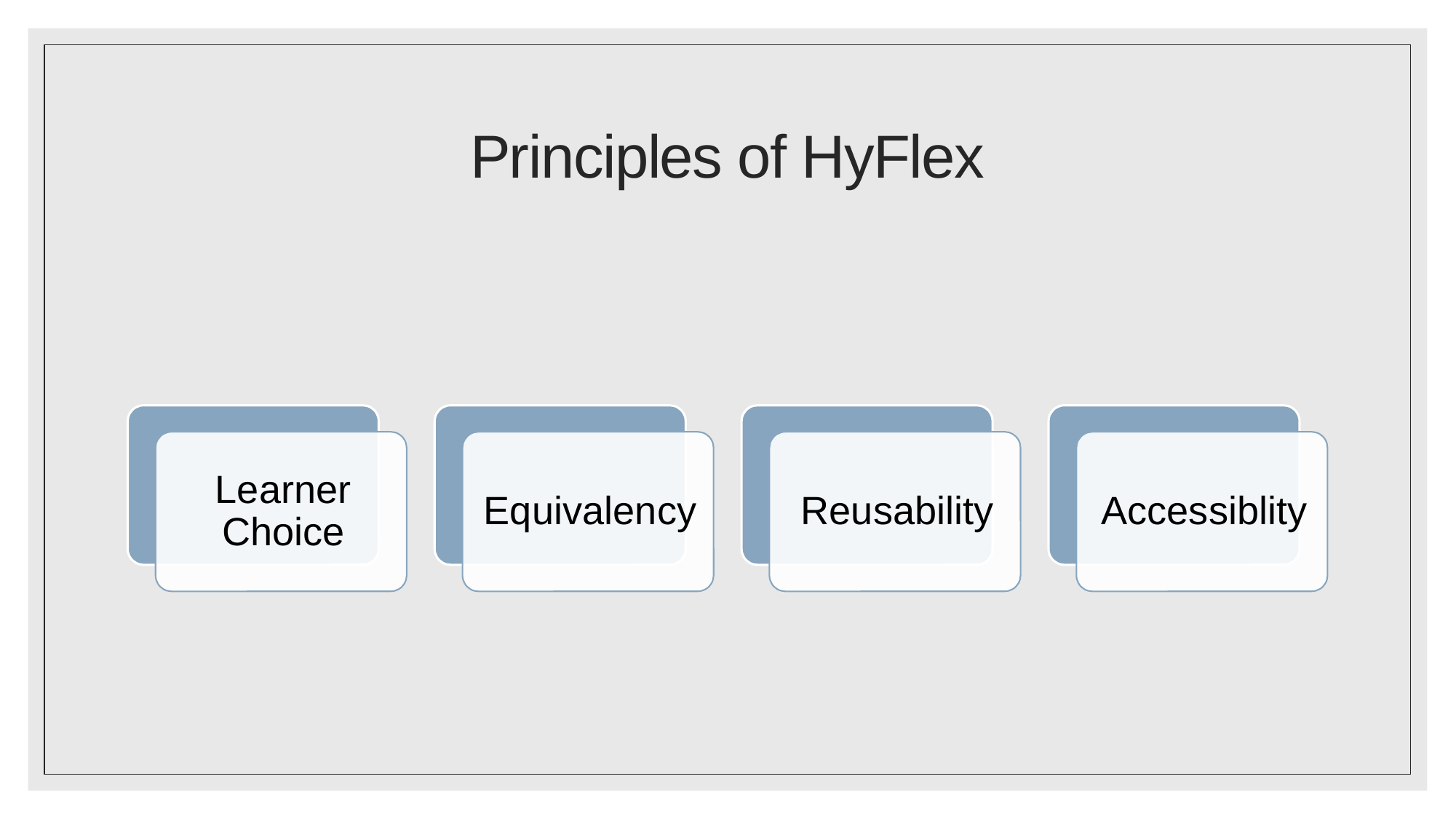

# Principles of HyFlex
Learner Choice
Equivalency
Reusability
Accessiblity